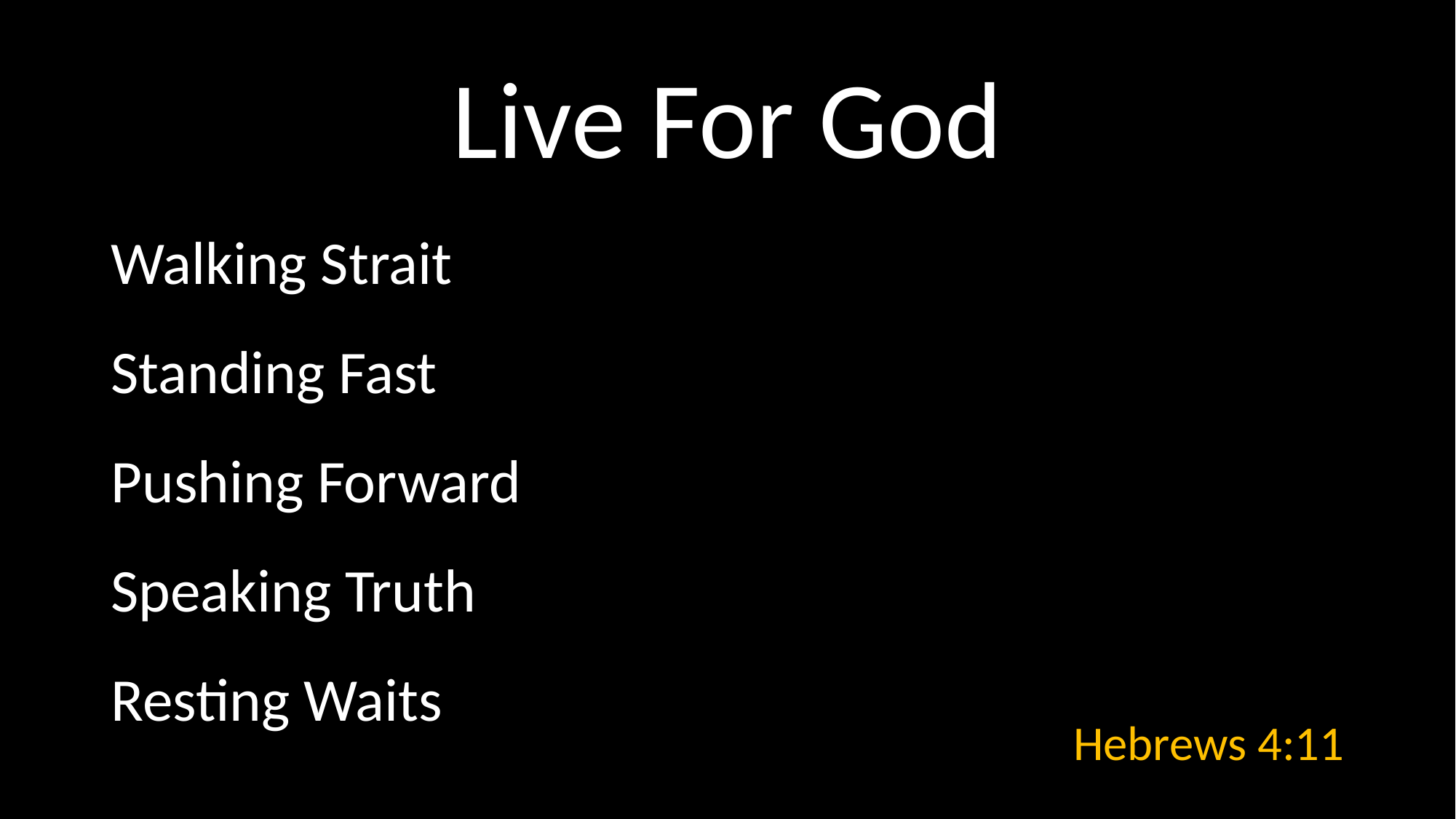

# Live For God
Walking Strait
Standing Fast
Pushing Forward
Speaking Truth
Resting Waits
Hebrews 4:11